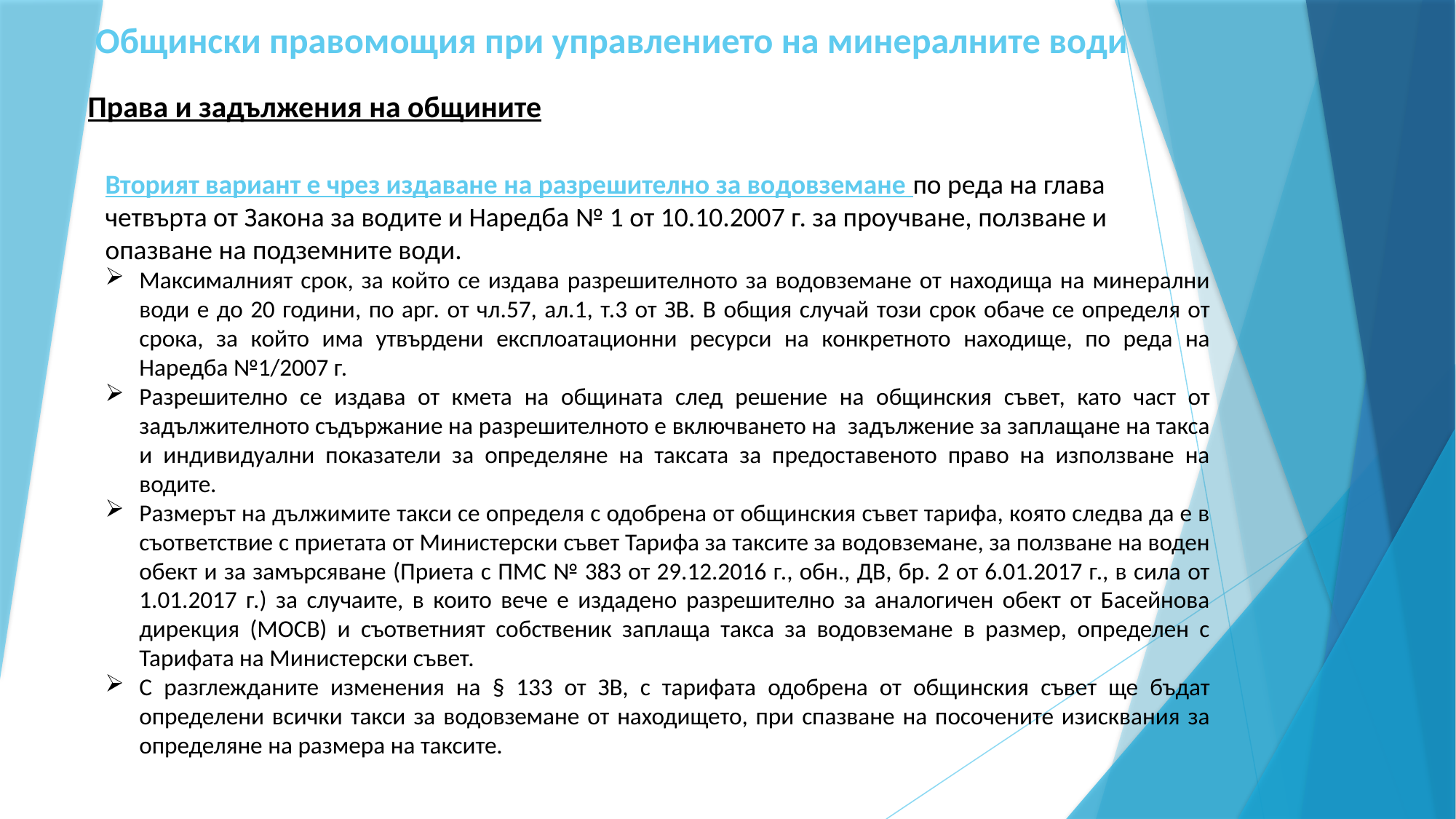

# Общински правомощия при управлението на минералните води
Права и задължения на общините
Вторият вариант е чрез издаване на разрешително за водовземане по реда на глава четвърта от Закона за водите и Наредба № 1 от 10.10.2007 г. за проучване, ползване и опазване на подземните води.
Максималният срок, за който се издава разрешителното за водовземане от находища на минерални води е до 20 години, по арг. от чл.57, ал.1, т.3 от ЗВ. В общия случай този срок обаче се определя от срока, за който има утвърдени експлоатационни ресурси на конкретното находище, по реда на Наредба №1/2007 г.
Разрешително се издава от кмета на общината след решение на общинския съвет, като част от задължителното съдържание на разрешителното е включването на  задължение за заплащане на такса и индивидуални показатели за определяне на таксата за предоставеното право на използване на водите.
Размерът на дължимите такси се определя с одобрена от общинския съвет тарифа, която следва да е в съответствие с приетата от Министерски съвет Тарифа за таксите за водовземане, за ползване на воден обект и за замърсяване (Приета с ПМС № 383 от 29.12.2016 г., обн., ДВ, бр. 2 от 6.01.2017 г., в сила от 1.01.2017 г.) за случаите, в които вече е издадено разрешително за аналогичен обект от Басейнова дирекция (МОСВ) и съответният собственик заплаща такса за водовземане в размер, определен с Тарифата на Министерски съвет.
С разглежданите изменения на § 133 от ЗВ, с тарифата одобрена от общинския съвет ще бъдат определени всички такси за водовземане от находището, при спазване на посочените изисквания за определяне на размера на таксите.